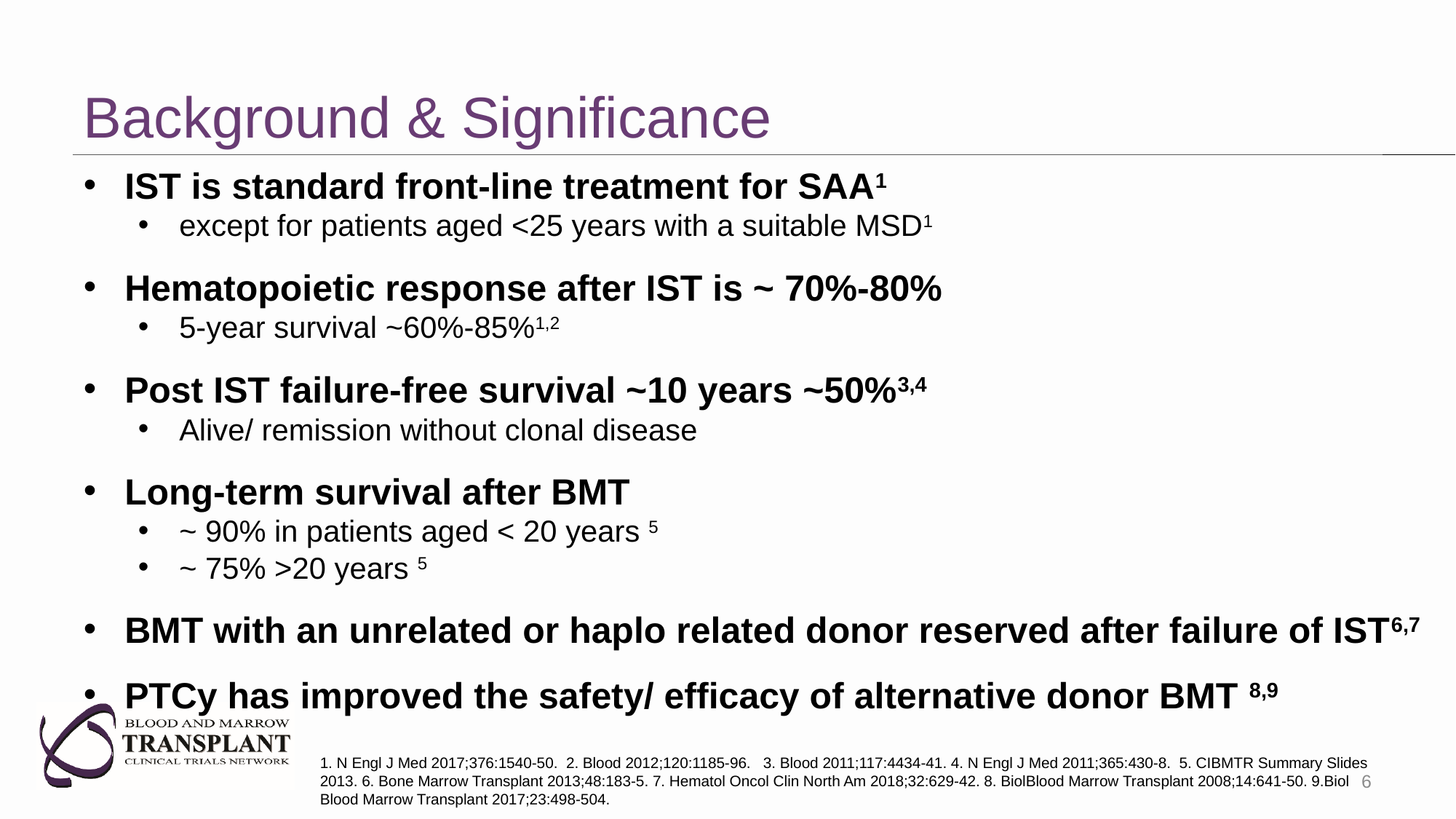

# Background & Significance
IST is standard front-line treatment for SAA1
except for patients aged <25 years with a suitable MSD1

Hematopoietic response after IST is ~ 70%-80%
5-year survival ~60%-85%1,2

Post IST failure-free survival ~10 years ~50%3,4
Alive/ remission without clonal disease

Long-term survival after BMT
~ 90% in patients aged < 20 years 5
~ 75% >20 years 5

BMT with an unrelated or haplo related donor reserved after failure of IST6,7

PTCy has improved the safety/ efficacy of alternative donor BMT 8,9

1. N Engl J Med 2017;376:1540-50.  2. Blood 2012;120:1185-96.   3. Blood 2011;117:4434-41. 4. N Engl J Med 2011;365:430-8.  5. CIBMTR Summary Slides 2013. 6. Bone Marrow Transplant 2013;48:183-5. 7. Hematol Oncol Clin North Am 2018;32:629-42. 8. BiolBlood Marrow Transplant 2008;14:641-50. 9.Biol Blood Marrow Transplant 2017;23:498-504.
6